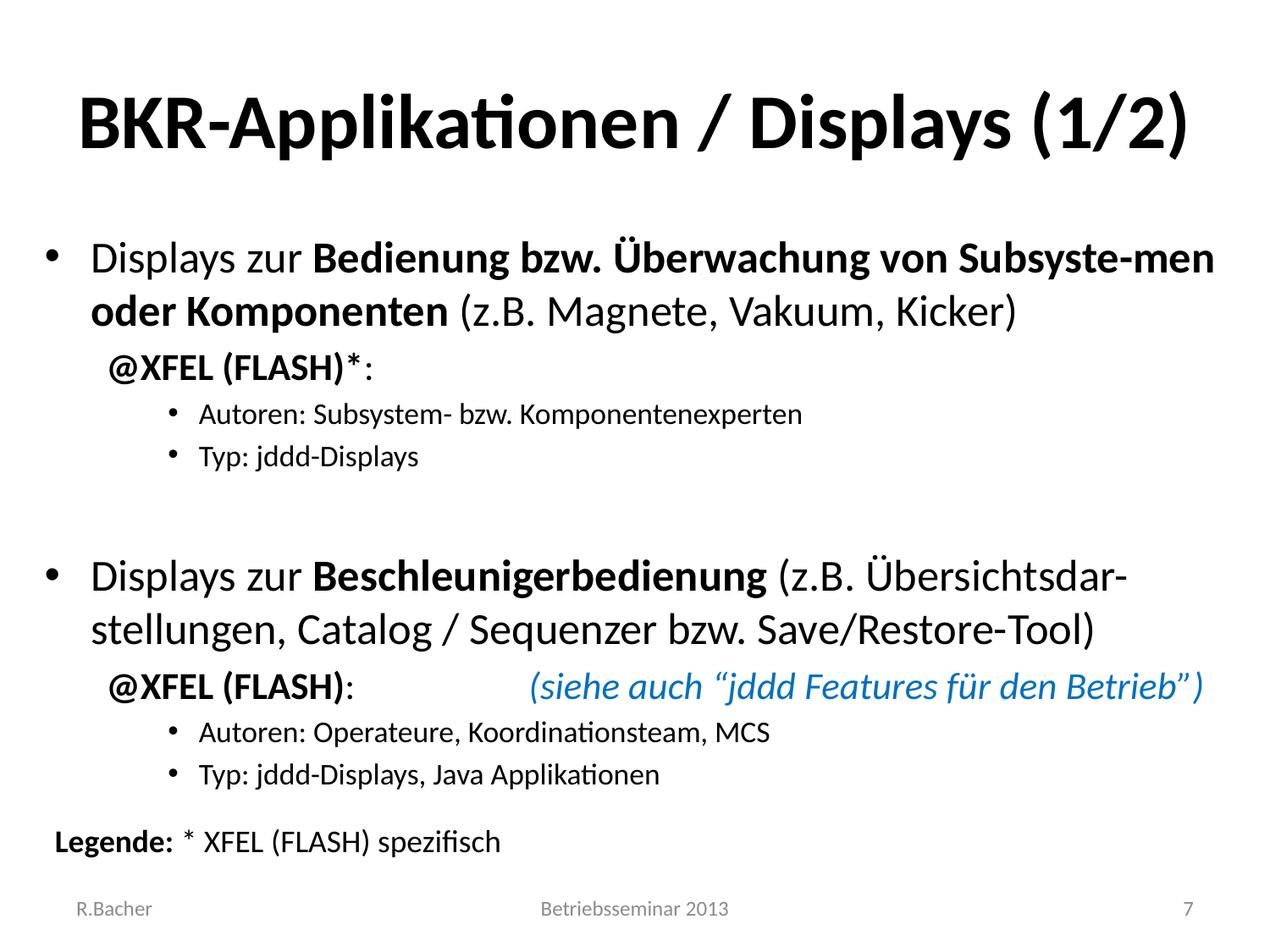

# BKR-Applikationen / Displays (1/2)
Displays zur Bedienung bzw. Überwachung von Subsyste-men oder Komponenten (z.B. Magnete, Vakuum, Kicker)
@XFEL (FLASH)*:
Autoren: Subsystem- bzw. Komponentenexperten
Typ: jddd-Displays

Displays zur Beschleunigerbedienung (z.B. Übersichtsdar-stellungen, Catalog / Sequenzer bzw. Save/Restore-Tool)
@XFEL (FLASH):                    (siehe auch “jddd Features für den Betrieb”)
Autoren: Operateure, Koordinationsteam, MCS
Typ: jddd-Displays, Java Applikationen
Legende: * XFEL (FLASH) spezifisch
R.Bacher
Betriebsseminar 2013
7